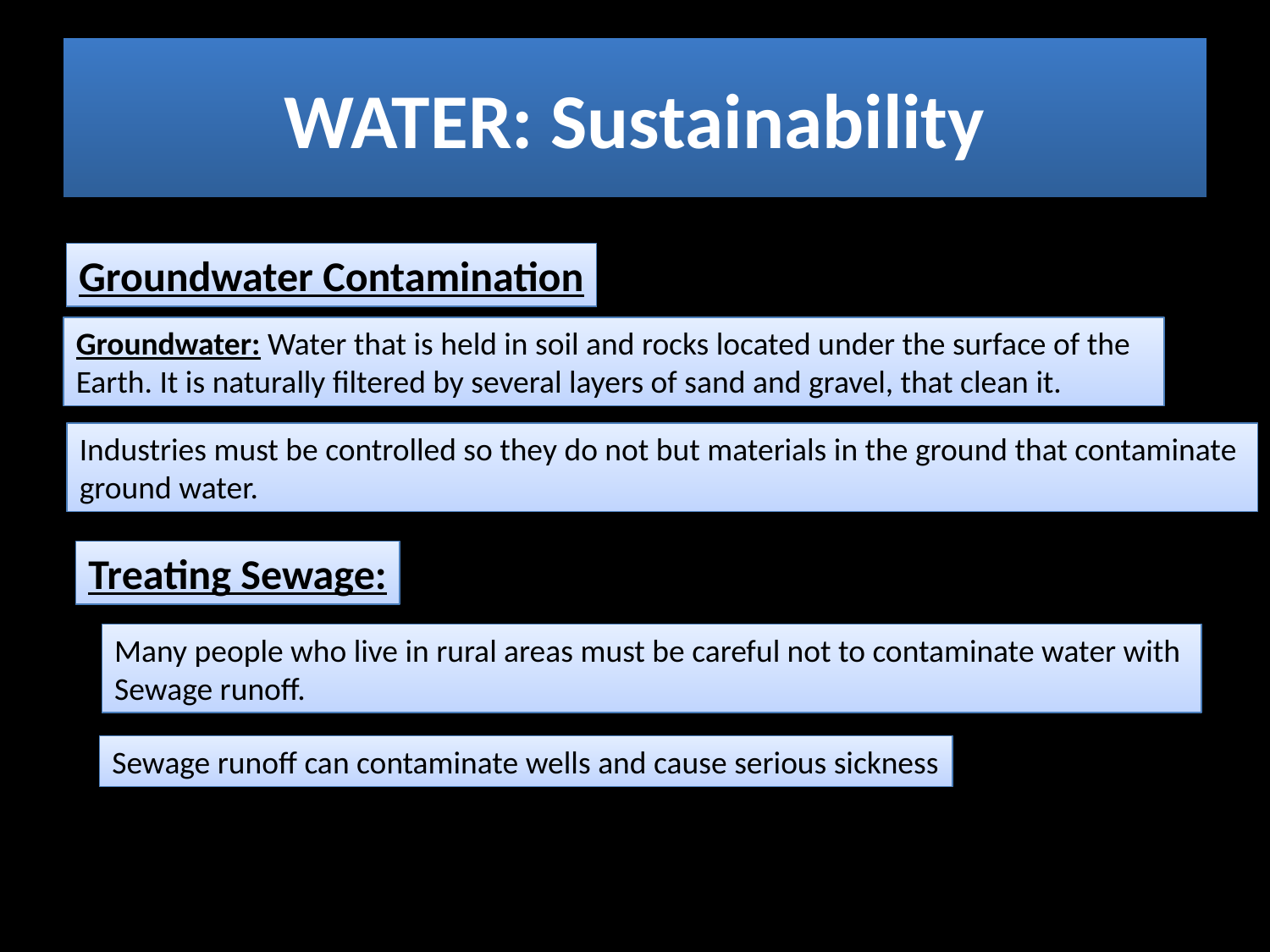

# WATER: Sustainability
Groundwater Contamination
Groundwater: Water that is held in soil and rocks located under the surface of the Earth. It is naturally filtered by several layers of sand and gravel, that clean it.
Industries must be controlled so they do not but materials in the ground that contaminate
ground water.
Treating Sewage:
Many people who live in rural areas must be careful not to contaminate water with
Sewage runoff.
Sewage runoff can contaminate wells and cause serious sickness